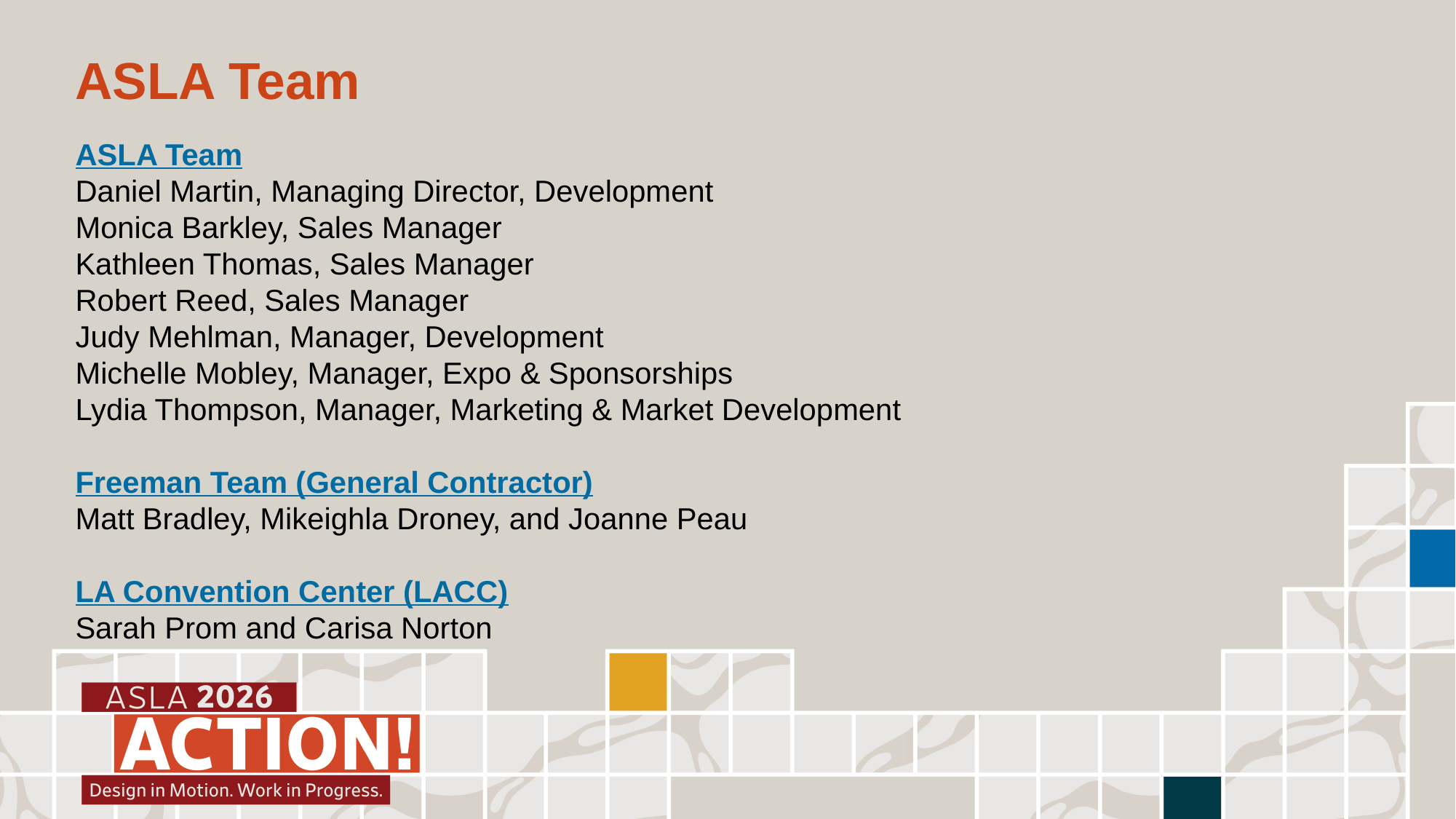

ASLA Team
ASLA Team
Daniel Martin, Managing Director, Development
Monica Barkley, Sales Manager
Kathleen Thomas, Sales Manager
Robert Reed, Sales Manager
Judy Mehlman, Manager, Development
Michelle Mobley, Manager, Expo & Sponsorships
Lydia Thompson, Manager, Marketing & Market Development

Freeman Team (General Contractor)
Matt Bradley, Mikeighla Droney, and Joanne Peau

LA Convention Center (LACC)
Sarah Prom and Carisa Norton